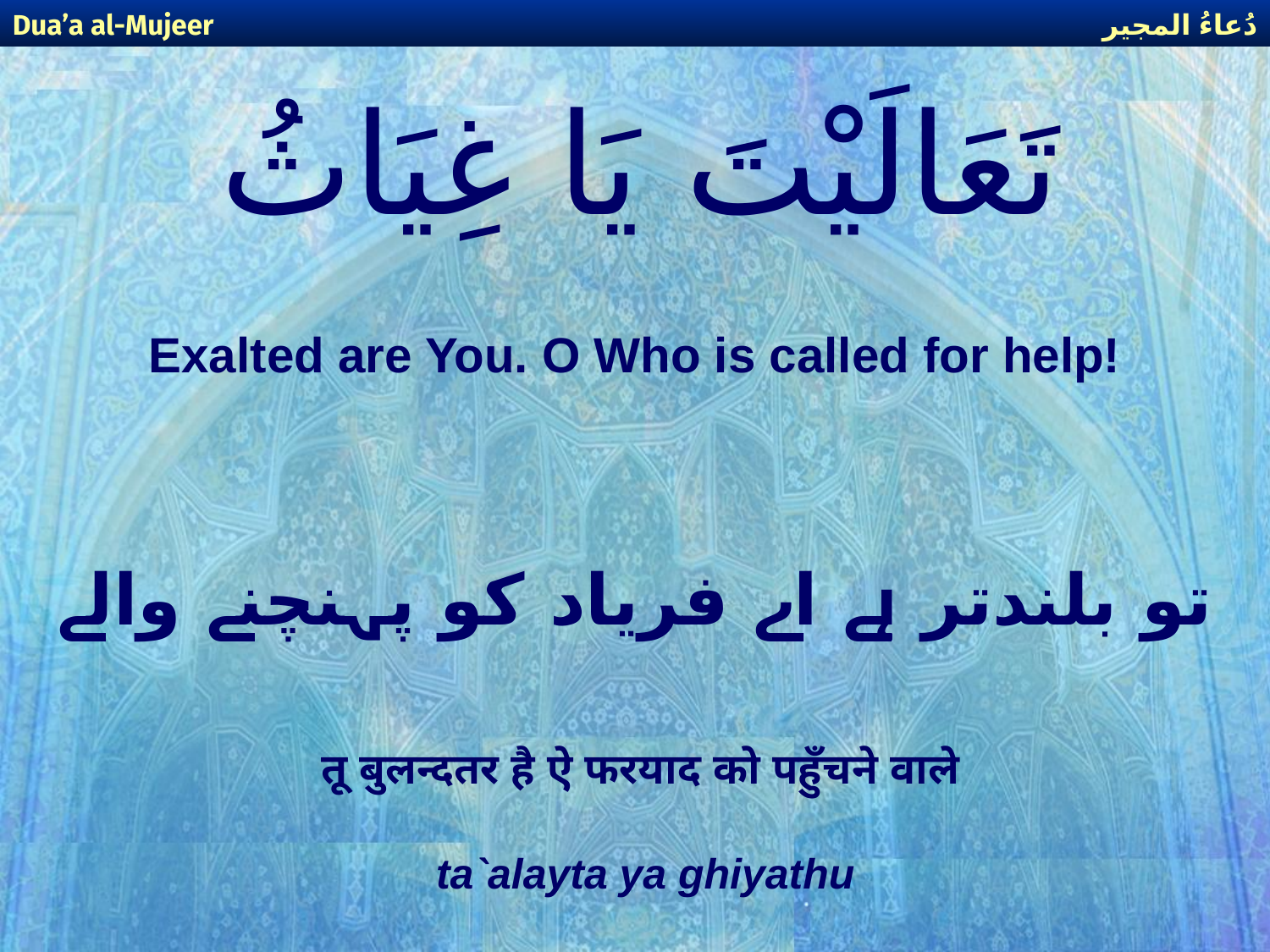

دُعاءُ المجير
Dua’a al-Mujeer
# تَعَالَيْتَ يَا غِيَاثُ
Exalted are You. O Who is called for help!
تو بلندتر ہے اے فریاد کو پہنچنے والے
तू बुलन्दतर है ऐ फरयाद को पहुँचने वाले
ta`alayta ya ghiyathu